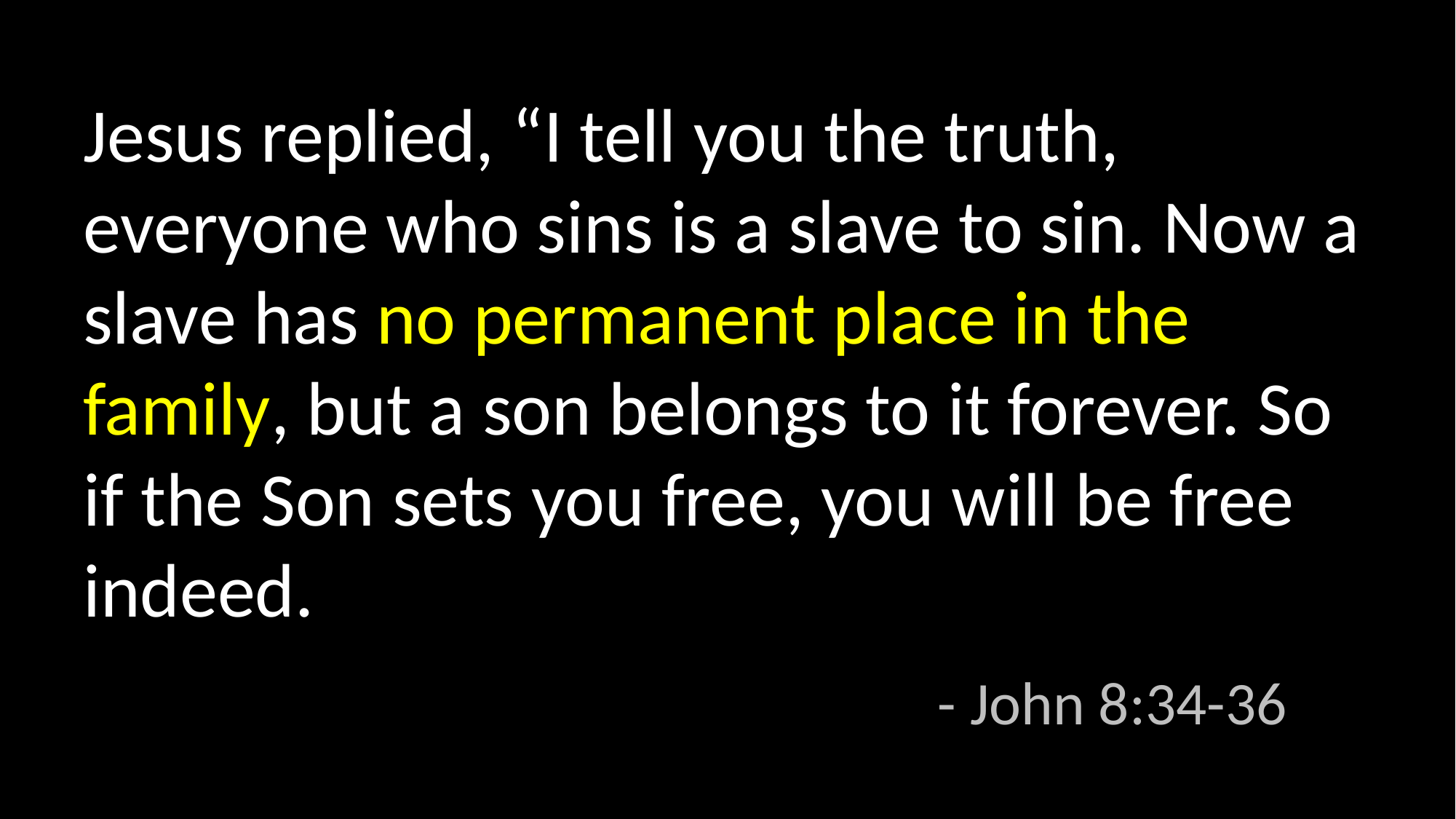

Jesus replied, “I tell you the truth, everyone who sins is a slave to sin. Now a slave has no permanent place in the family, but a son belongs to it forever. So if the Son sets you free, you will be free indeed.

								- John 8:34-36